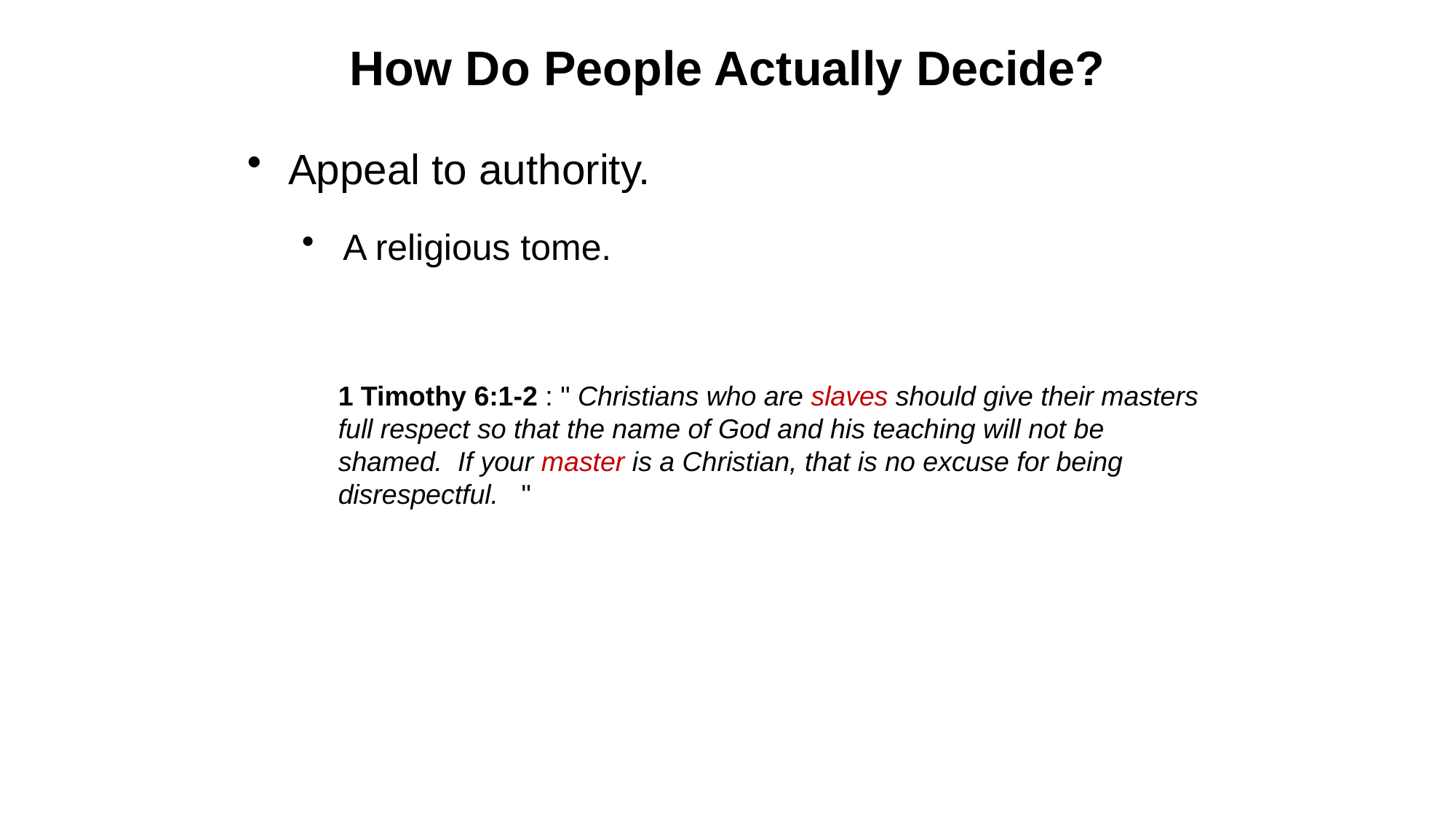

# How Do People Actually Decide?
Appeal to authority.
A religious tome.

1 Timothy 6:1-2 : " Christians who are slaves should give their masters full respect so that the name of God and his teaching will not be shamed.  If your master is a Christian, that is no excuse for being disrespectful.   "